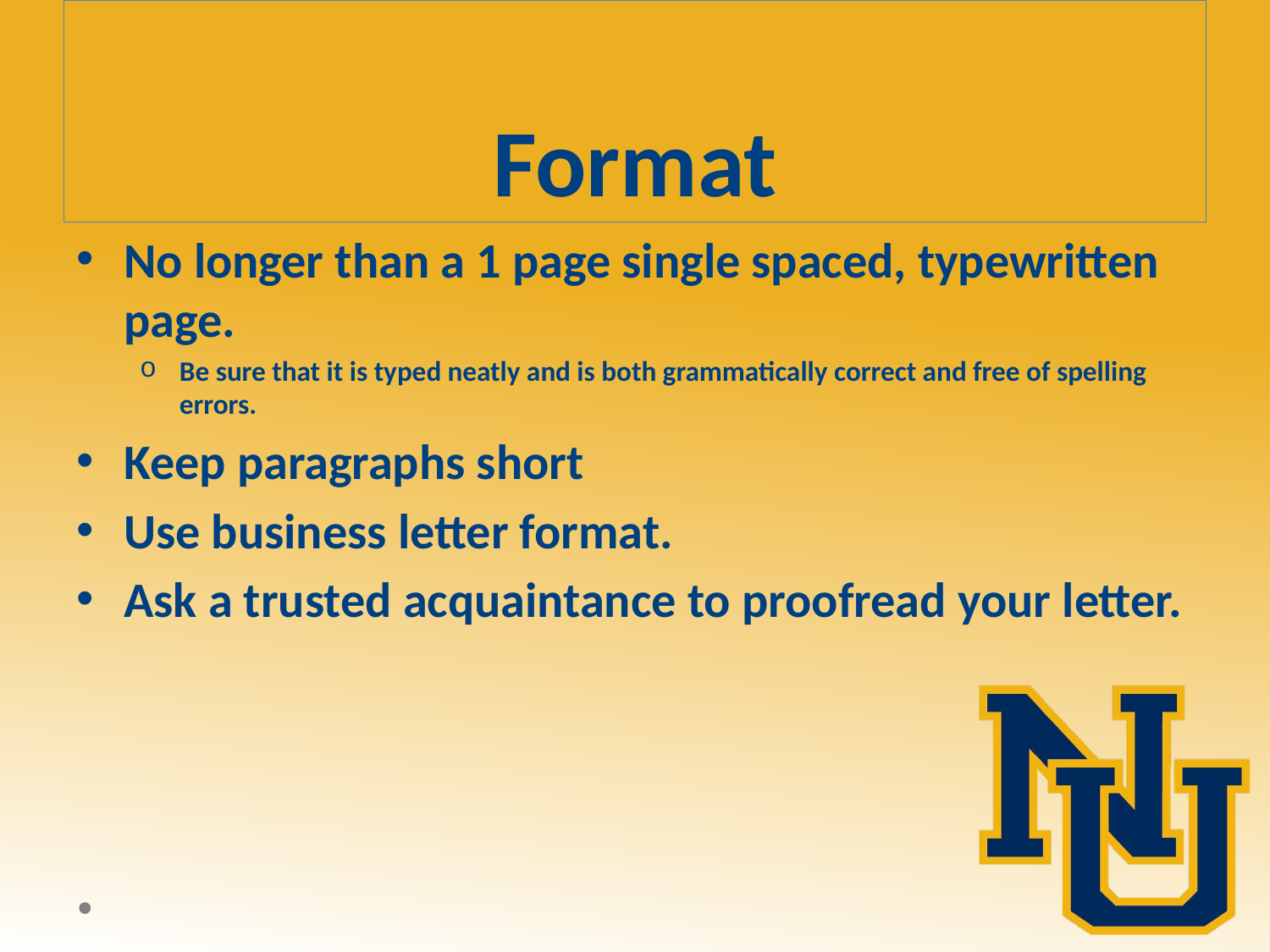

# Format
No longer than a 1 page single spaced, typewritten page.
Be sure that it is typed neatly and is both grammatically correct and free of spelling errors.
Keep paragraphs short
Use business letter format.
Ask a trusted acquaintance to proofread your letter.